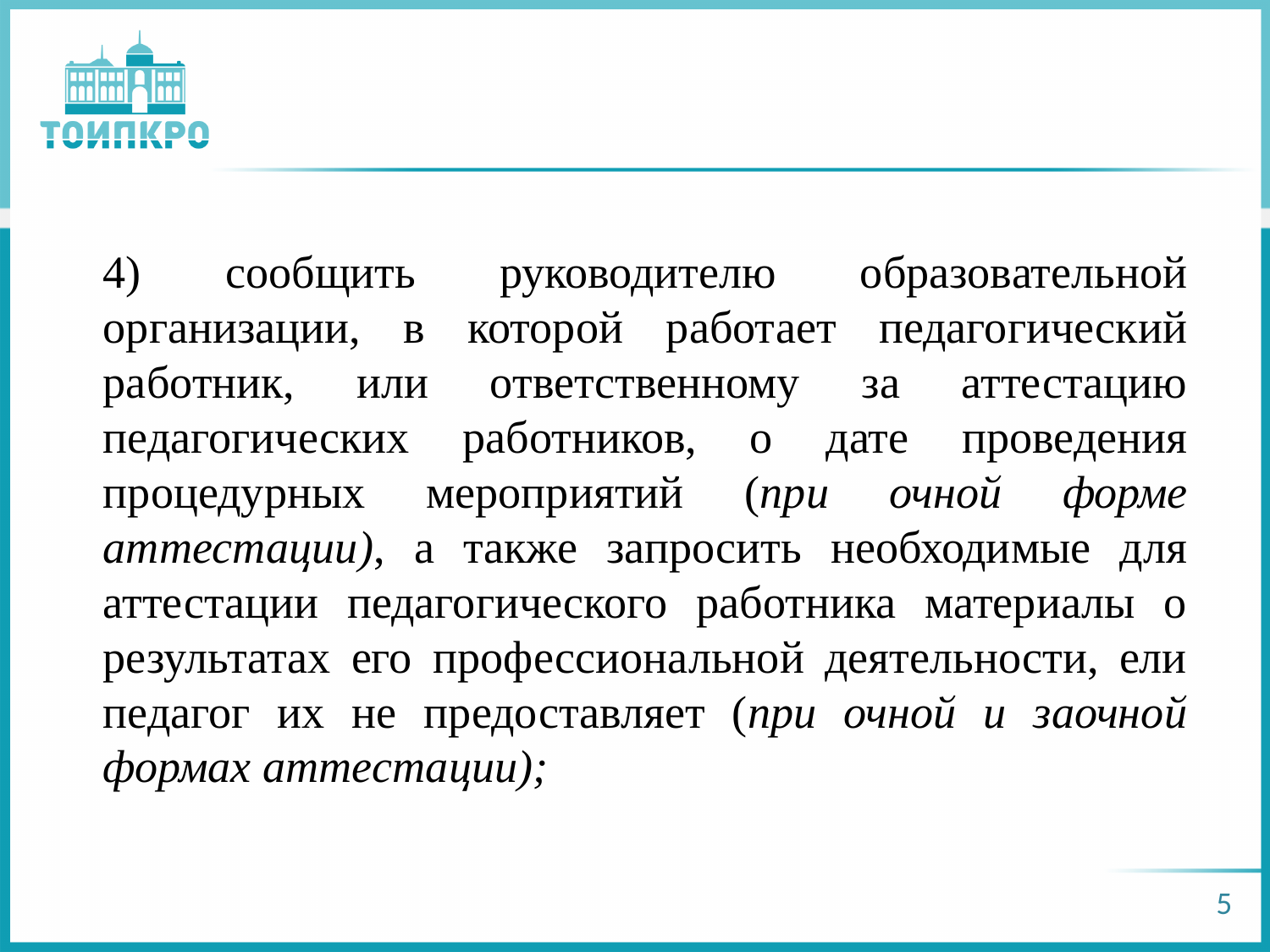

4) сообщить руководителю образовательной организации, в которой работает педагогический работник, или ответственному за аттестацию педагогических работников, о дате проведения процедурных мероприятий (при очной форме аттестации), а также запросить необходимые для аттестации педагогического работника материалы о результатах его профессиональной деятельности, ели педагог их не предоставляет (при очной и заочной формах аттестации);
5